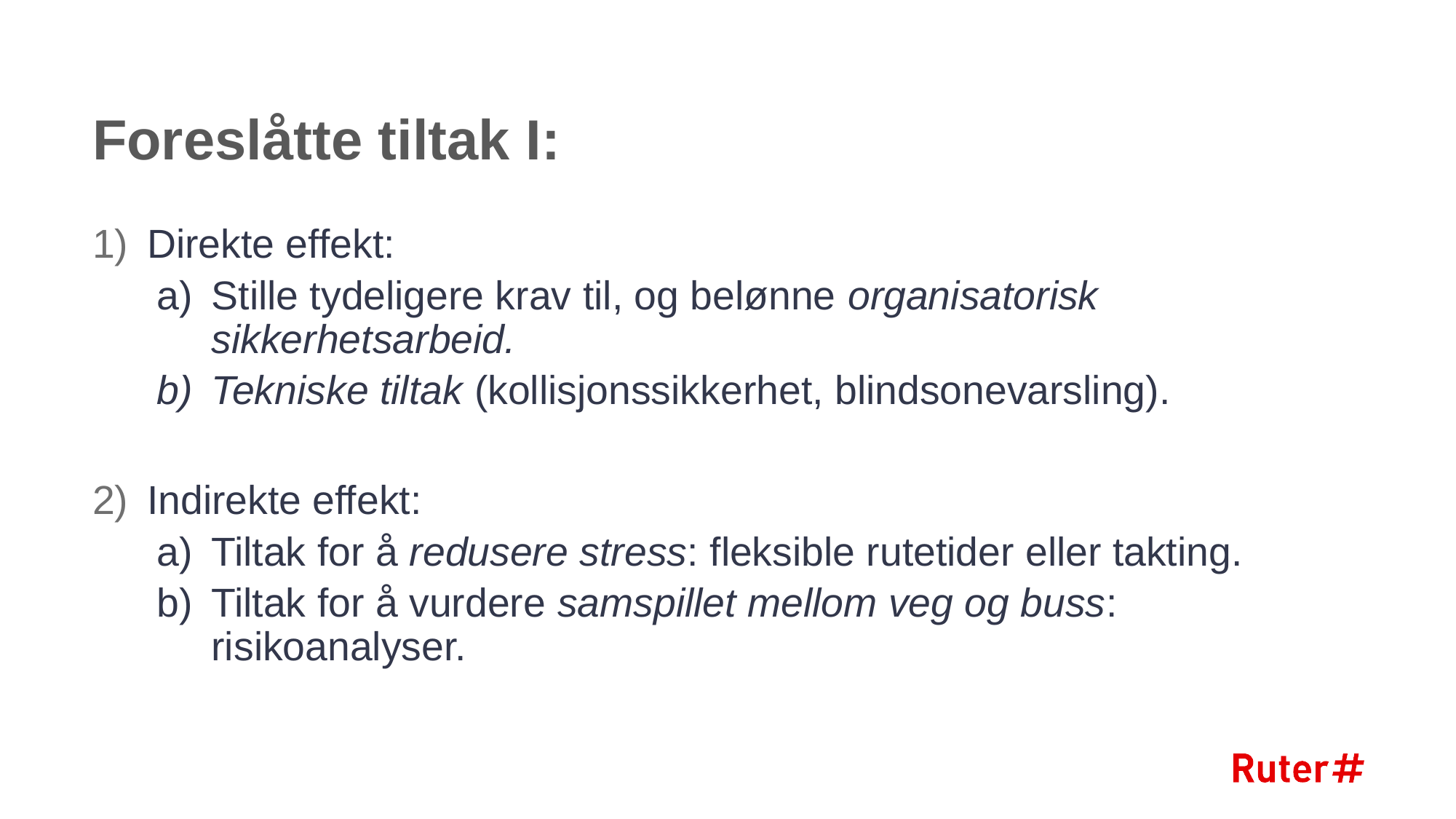

# Foreslåtte tiltak I:
Direkte effekt:
Stille tydeligere krav til, og belønne organisatorisk sikkerhetsarbeid.
Tekniske tiltak (kollisjonssikkerhet, blindsonevarsling).

Indirekte effekt:
Tiltak for å redusere stress: fleksible rutetider eller takting.
Tiltak for å vurdere samspillet mellom veg og buss: risikoanalyser.
24